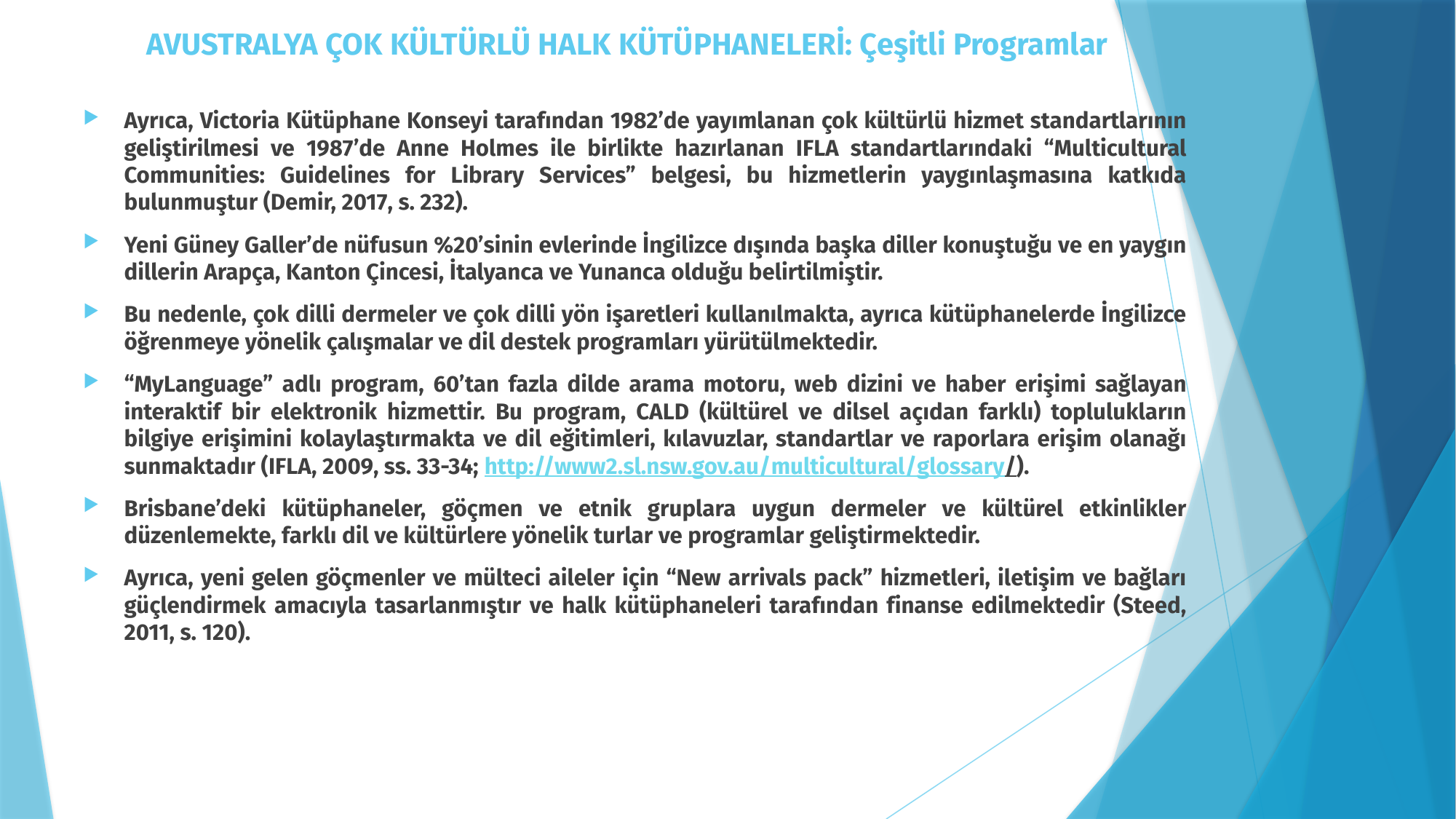

# AVUSTRALYA ÇOK KÜLTÜRLÜ HALK KÜTÜPHANELERİ: Çeşitli Programlar
Ayrıca, Victoria Kütüphane Konseyi tarafından 1982’de yayımlanan çok kültürlü hizmet standartlarının geliştirilmesi ve 1987’de Anne Holmes ile birlikte hazırlanan IFLA standartlarındaki “Multicultural Communities: Guidelines for Library Services” belgesi, bu hizmetlerin yaygınlaşmasına katkıda bulunmuştur (Demir, 2017, s. 232).
Yeni Güney Galler’de nüfusun %20’sinin evlerinde İngilizce dışında başka diller konuştuğu ve en yaygın dillerin Arapça, Kanton Çincesi, İtalyanca ve Yunanca olduğu belirtilmiştir.
Bu nedenle, çok dilli dermeler ve çok dilli yön işaretleri kullanılmakta, ayrıca kütüphanelerde İngilizce öğrenmeye yönelik çalışmalar ve dil destek programları yürütülmektedir.
“MyLanguage” adlı program, 60’tan fazla dilde arama motoru, web dizini ve haber erişimi sağlayan interaktif bir elektronik hizmettir. Bu program, CALD (kültürel ve dilsel açıdan farklı) toplulukların bilgiye erişimini kolaylaştırmakta ve dil eğitimleri, kılavuzlar, standartlar ve raporlara erişim olanağı sunmaktadır (IFLA, 2009, ss. 33-34; http://www2.sl.nsw.gov.au/multicultural/glossary/).
Brisbane’deki kütüphaneler, göçmen ve etnik gruplara uygun dermeler ve kültürel etkinlikler düzenlemekte, farklı dil ve kültürlere yönelik turlar ve programlar geliştirmektedir.
Ayrıca, yeni gelen göçmenler ve mülteci aileler için “New arrivals pack” hizmetleri, iletişim ve bağları güçlendirmek amacıyla tasarlanmıştır ve halk kütüphaneleri tarafından finanse edilmektedir (Steed, 2011, s. 120).